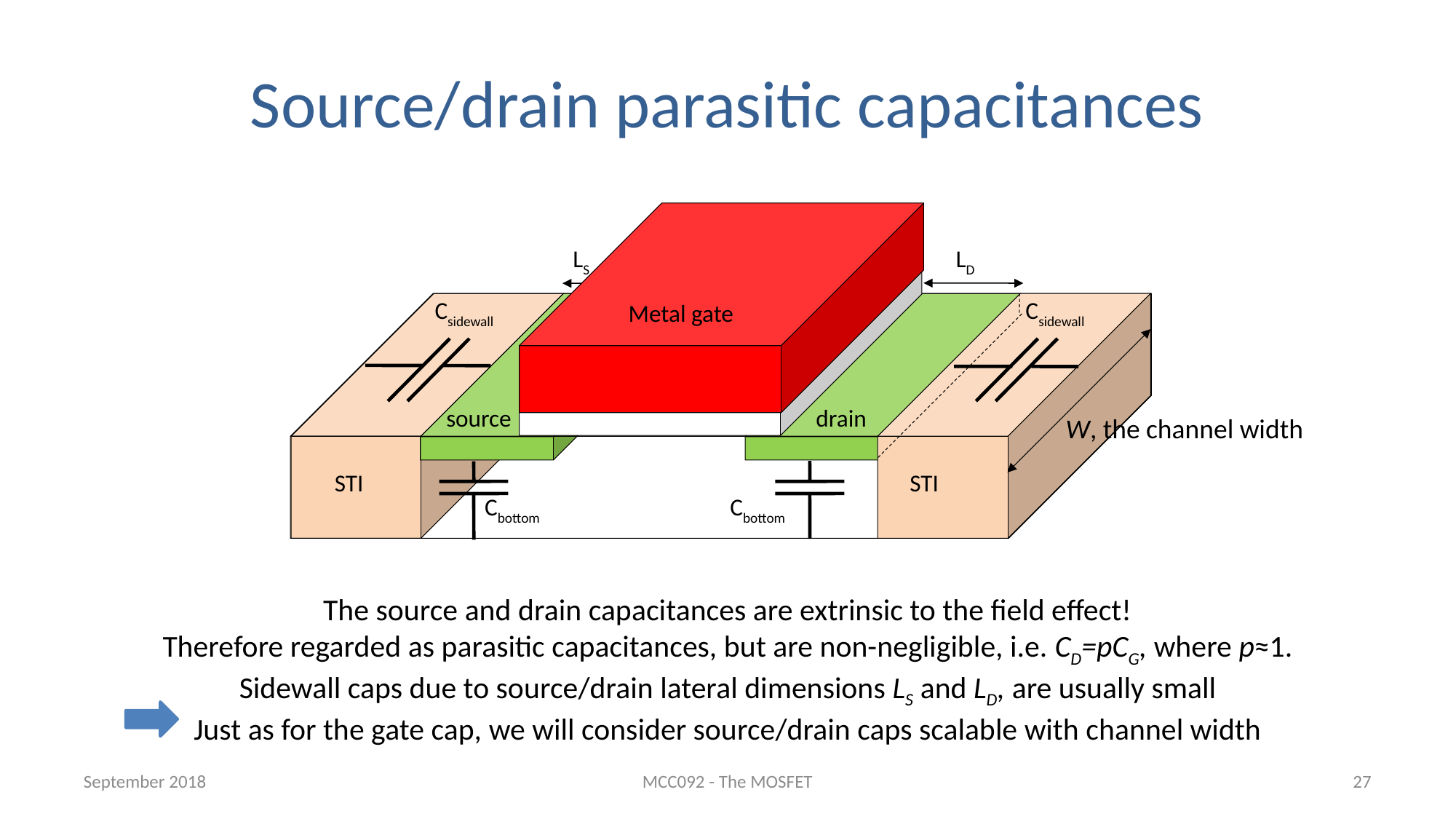

# Source/drain parasitic capacitances

LD
LS

Csidewall
Csidewall

Cbottom
Cbottom
Metal gate

source
drain
W, the channel width
STI
STI
The source and drain capacitances are extrinsic to the field effect!
Therefore regarded as parasitic capacitances, but are non-negligible, i.e. CD=pCG, where p≈1.
Sidewall caps due to source/drain lateral dimensions LS and LD, are usually small
Just as for the gate cap, we will consider source/drain caps scalable with channel width

September 2018
MCC092 - The MOSFET
27